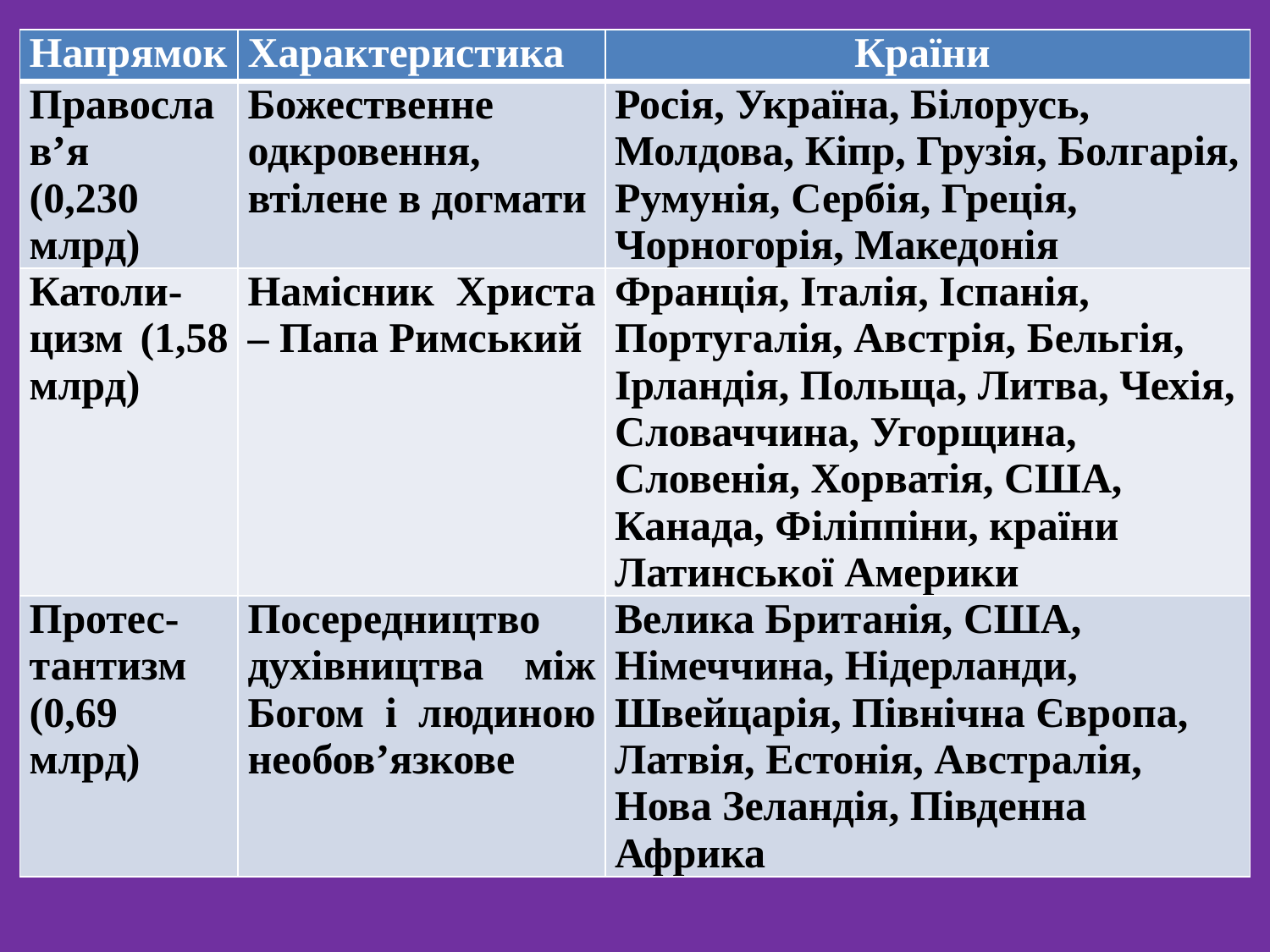

| Напрямок | Характеристика | Країни |
| --- | --- | --- |
| Православ’я (0,230 млрд) | Божественне одкровення, втілене в догмати | Росія, Україна, Білорусь, Молдова, Кіпр, Грузія, Болгарія, Румунія, Сербія, Греція, Чорногорія, Македонія |
| Католи- цизм (1,58 млрд) | Намісник Христа – Папа Римський | Франція, Італія, Іспанія, Португалія, Австрія, Бельгія, Ірландія, Польща, Литва, Чехія, Словаччина, Угорщина, Словенія, Хорватія, США, Канада, Філіппіни, країни Латинської Америки |
| Протес-тантизм (0,69 млрд) | Посередництво духівництва між Богом і людиною необов’язкове | Велика Британія, США, Німеччина, Нідерланди, Швейцарія, Північна Європа, Латвія, Естонія, Австралія, Нова Зеландія, Південна Африка |